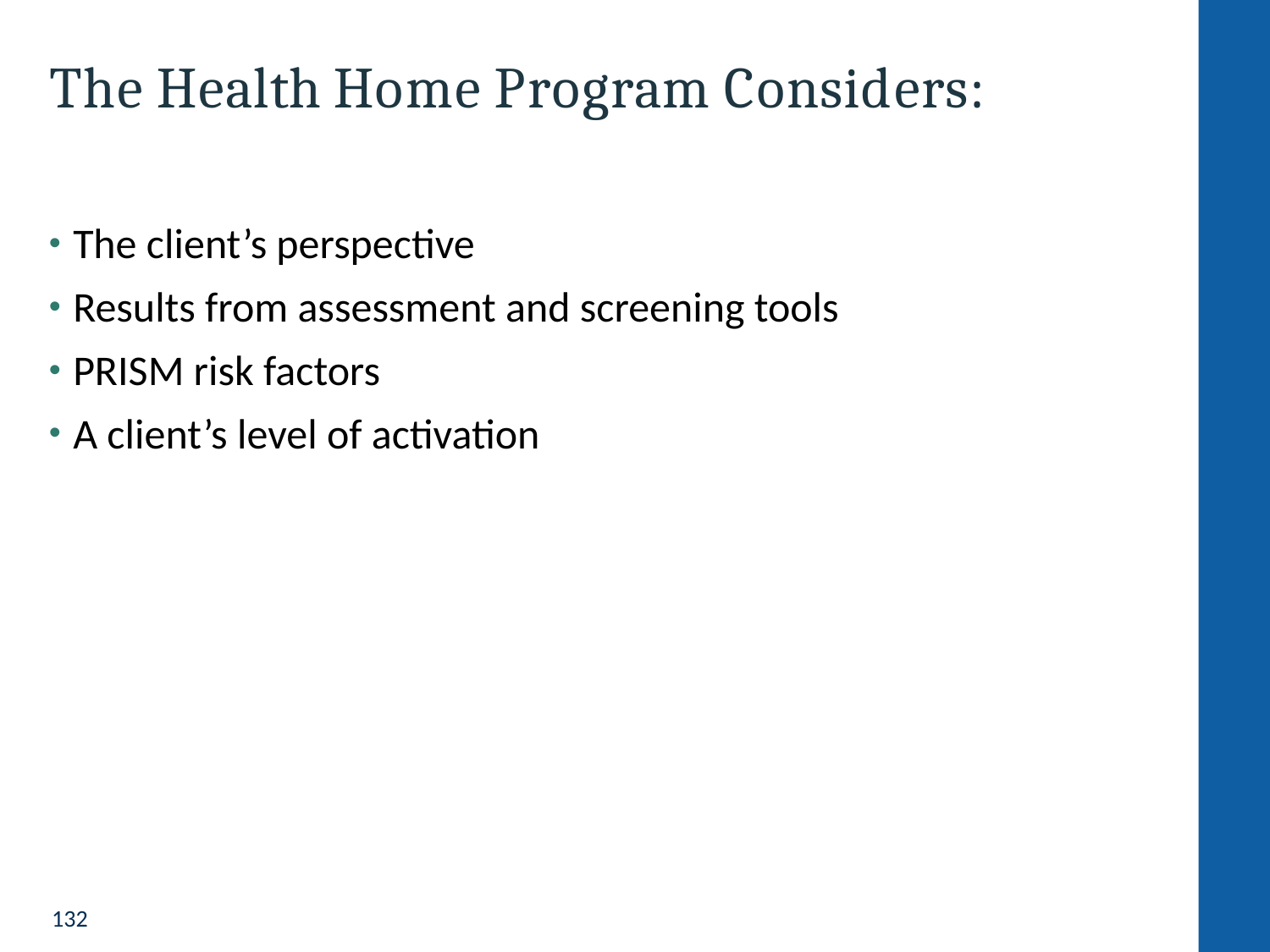

# The Health Home Program Considers:
The client’s perspective
Results from assessment and screening tools
PRISM risk factors
A client’s level of activation